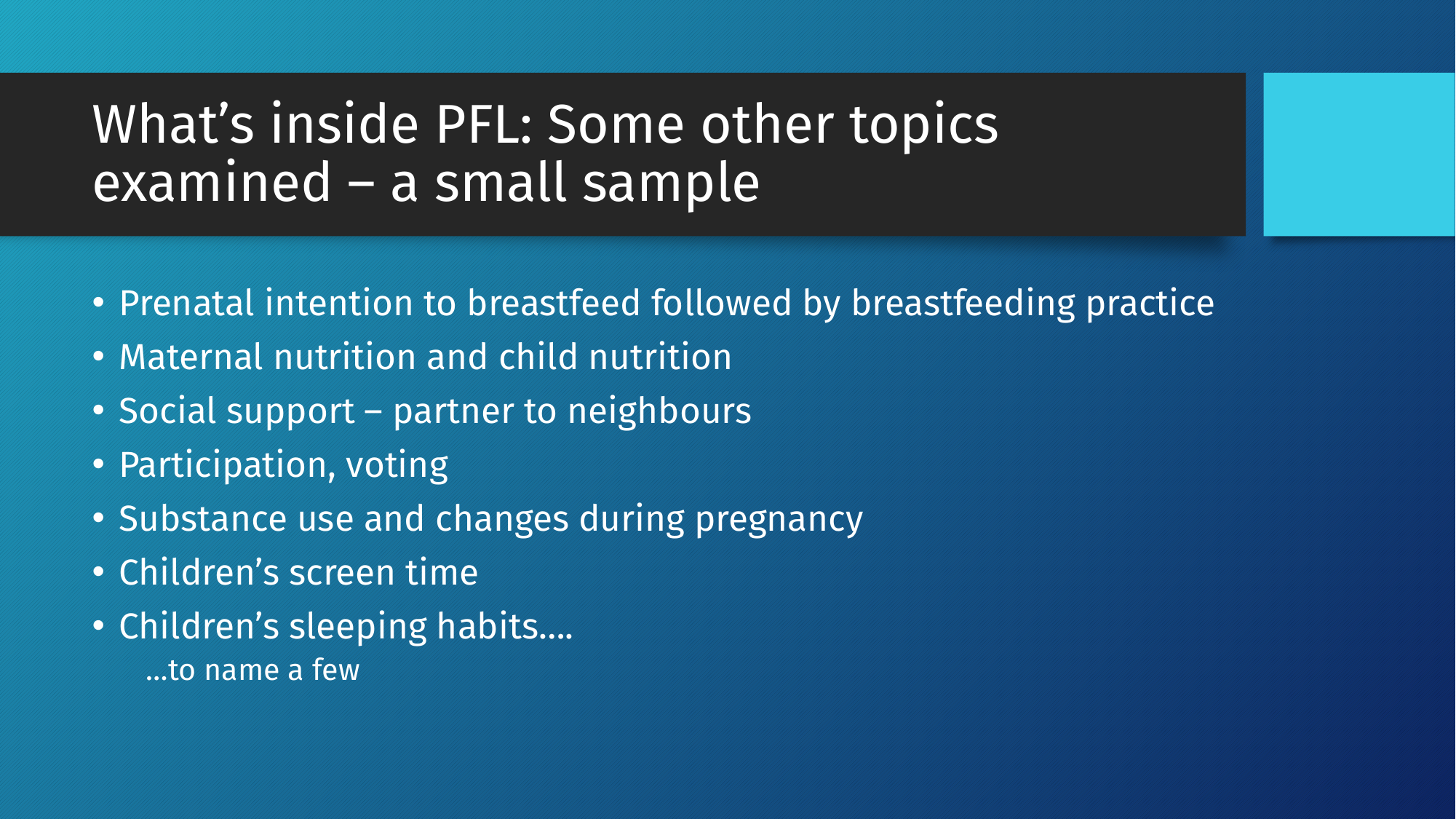

# What’s inside PFL: Some other topics examined – a small sample
Prenatal intention to breastfeed followed by breastfeeding practice
Maternal nutrition and child nutrition
Social support – partner to neighbours
Participation, voting
Substance use and changes during pregnancy
Children’s screen time
Children’s sleeping habits….
					…to name a few